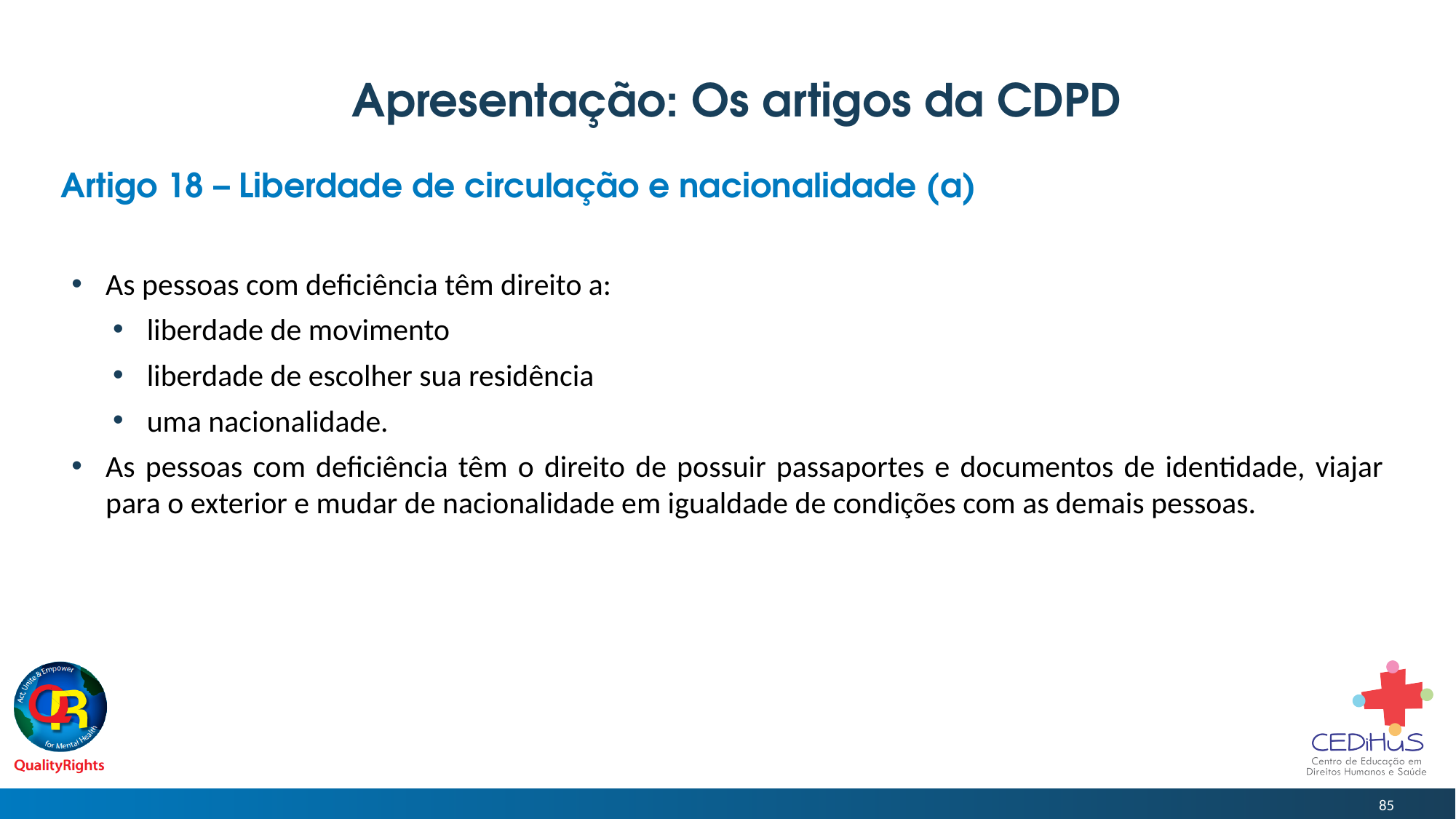

# Apresentação: Os artigos da CDPD
Artigo 18 – Liberdade de circulação e nacionalidade (a)
As pessoas com deficiência têm direito a:
liberdade de movimento
liberdade de escolher sua residência
uma nacionalidade.
As pessoas com deficiência têm o direito de possuir passaportes e documentos de identidade, viajar para o exterior e mudar de nacionalidade em igualdade de condições com as demais pessoas.